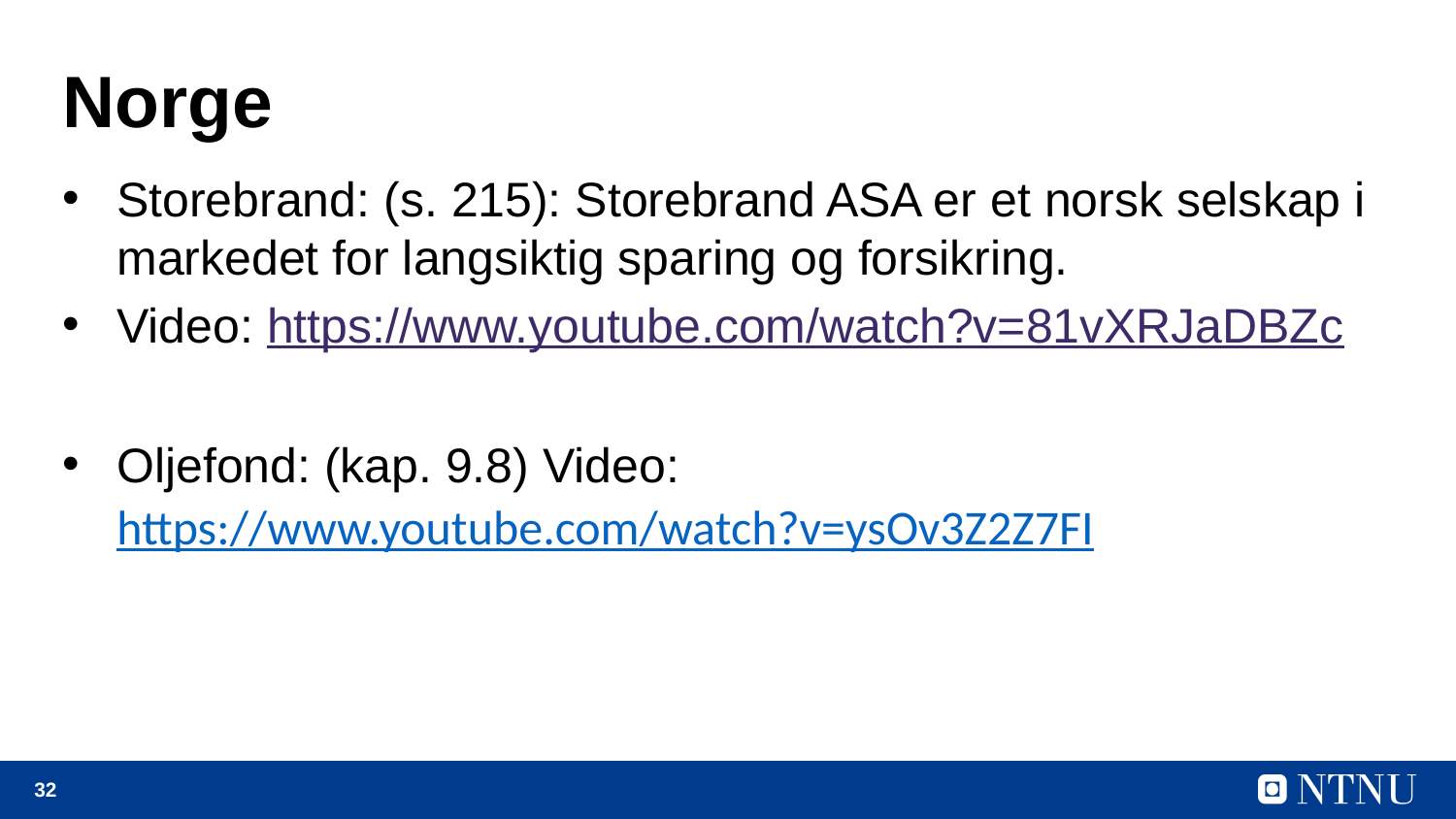

# Norge
Storebrand: (s. 215): Storebrand ASA er et norsk selskap i markedet for langsiktig sparing og forsikring.
Video: https://www.youtube.com/watch?v=81vXRJaDBZc

Oljefond: (kap. 9.8) Video: https://www.youtube.com/watch?v=ysOv3Z2Z7FI